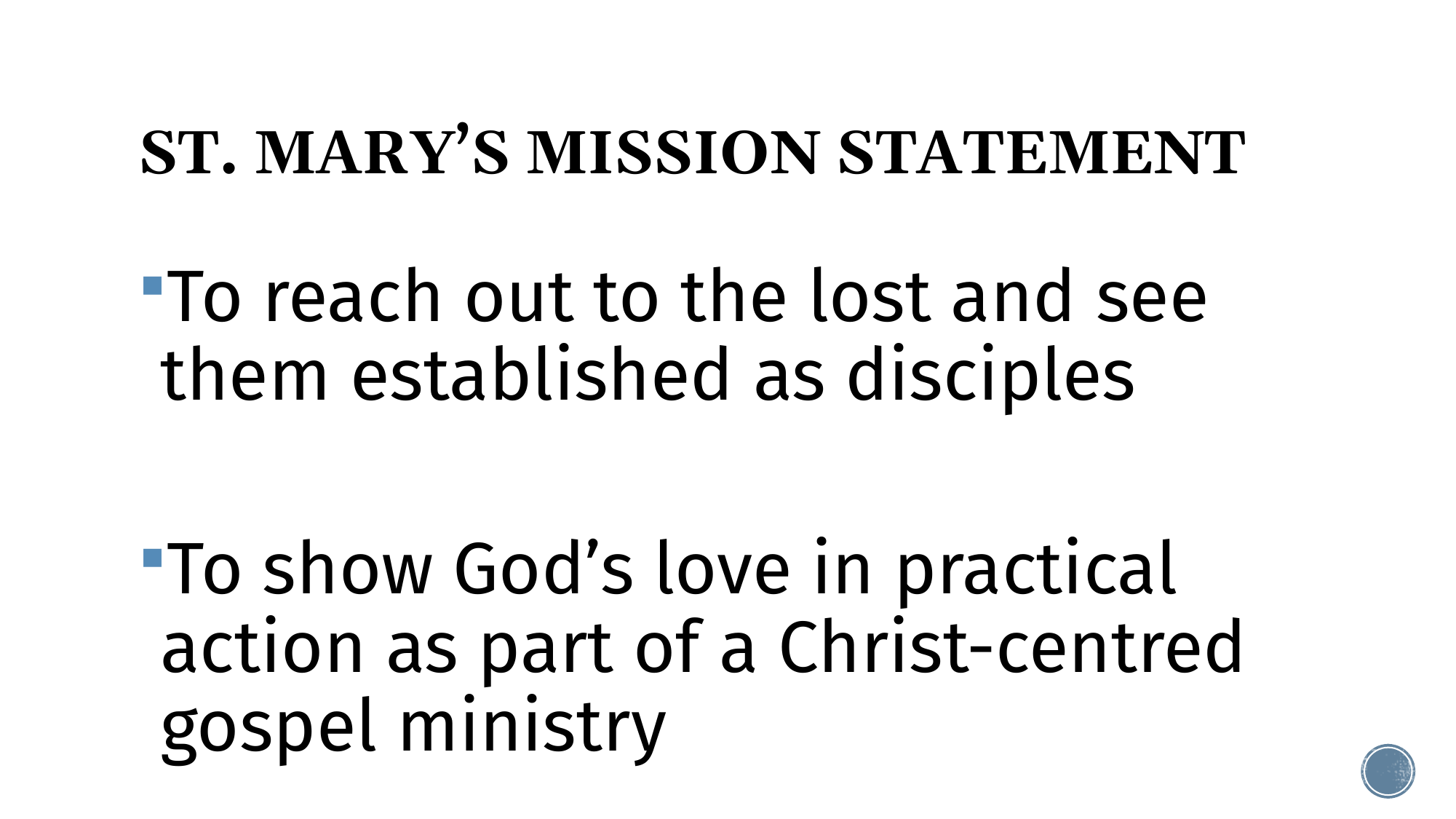

# ST. MARY’S MISSION STATEMENT
To reach out to the lost and see them established as disciples

To show God’s love in practical action as part of a Christ-centred gospel ministry